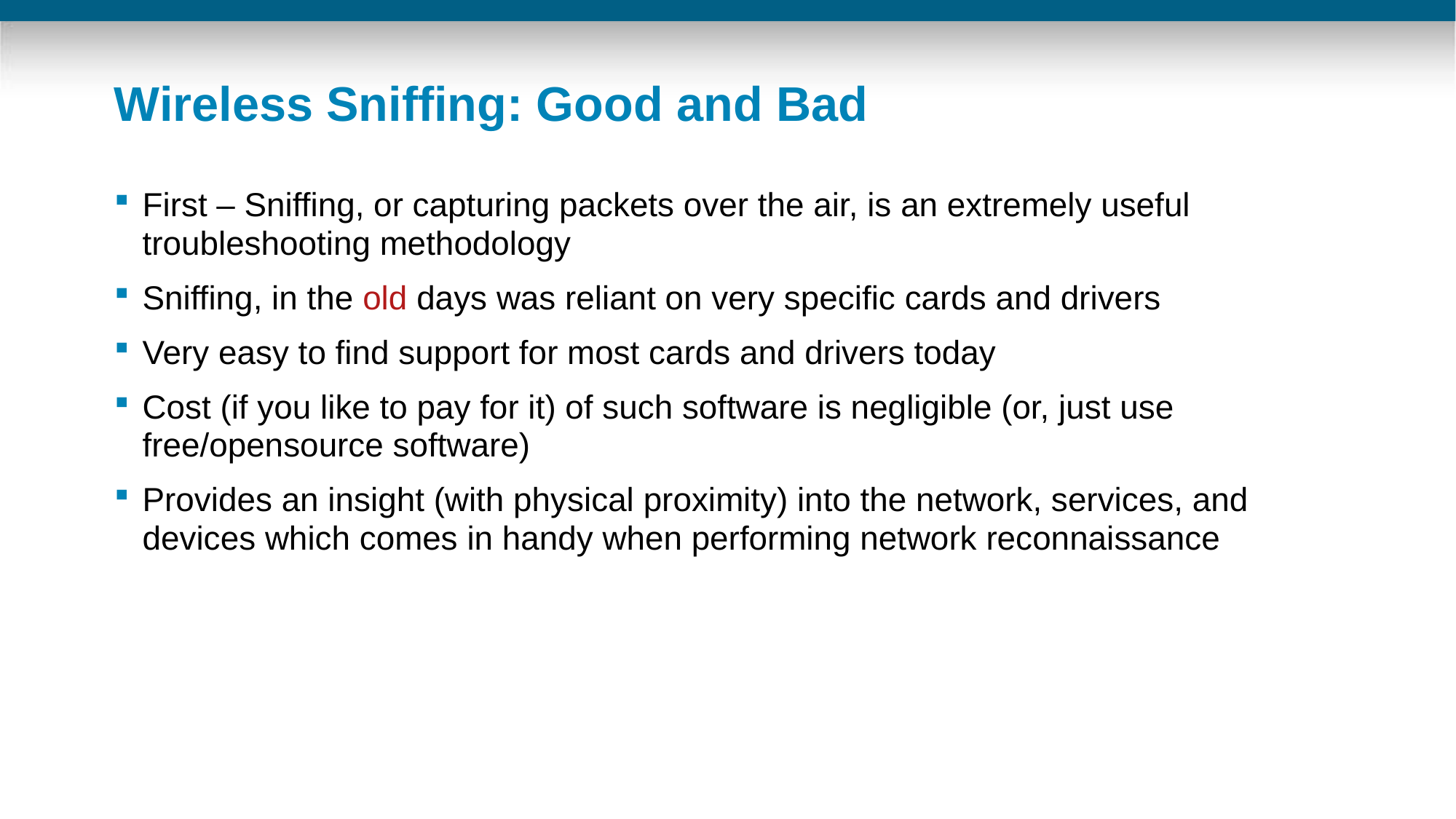

# Wireless Sniffing: Good and Bad
First – Sniffing, or capturing packets over the air, is an extremely useful troubleshooting methodology
Sniffing, in the old days was reliant on very specific cards and drivers
Very easy to find support for most cards and drivers today
Cost (if you like to pay for it) of such software is negligible (or, just use free/opensource software)
Provides an insight (with physical proximity) into the network, services, and devices which comes in handy when performing network reconnaissance